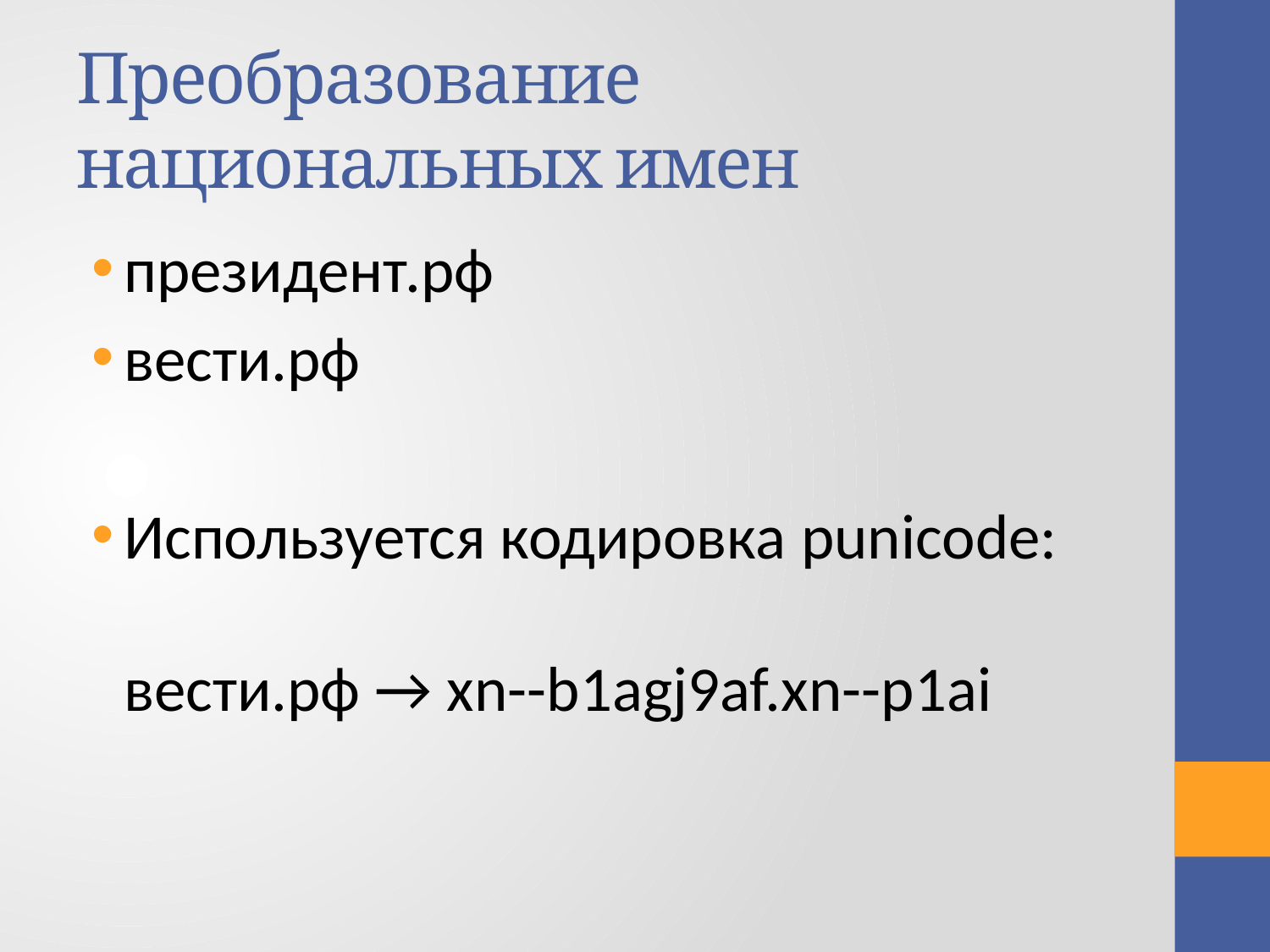

# Преобразование национальных имен
президент.рф
вести.рф

Используется кодировка punicode:
вести.рф → xn--b1agj9af.xn--p1ai